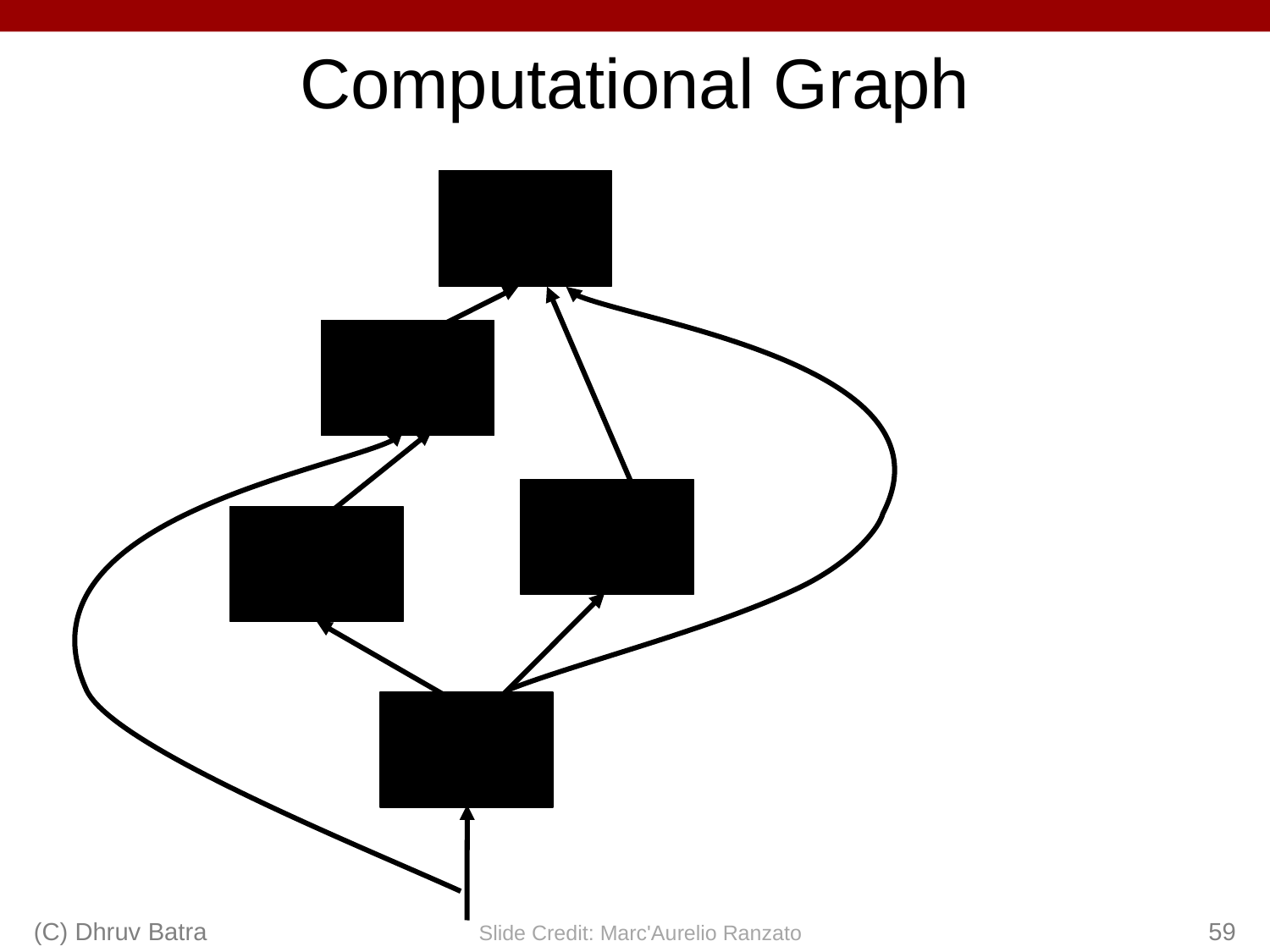

Computational Graph

(C) Dhruv Batra
59
Slide Credit: Marc'Aurelio Ranzato